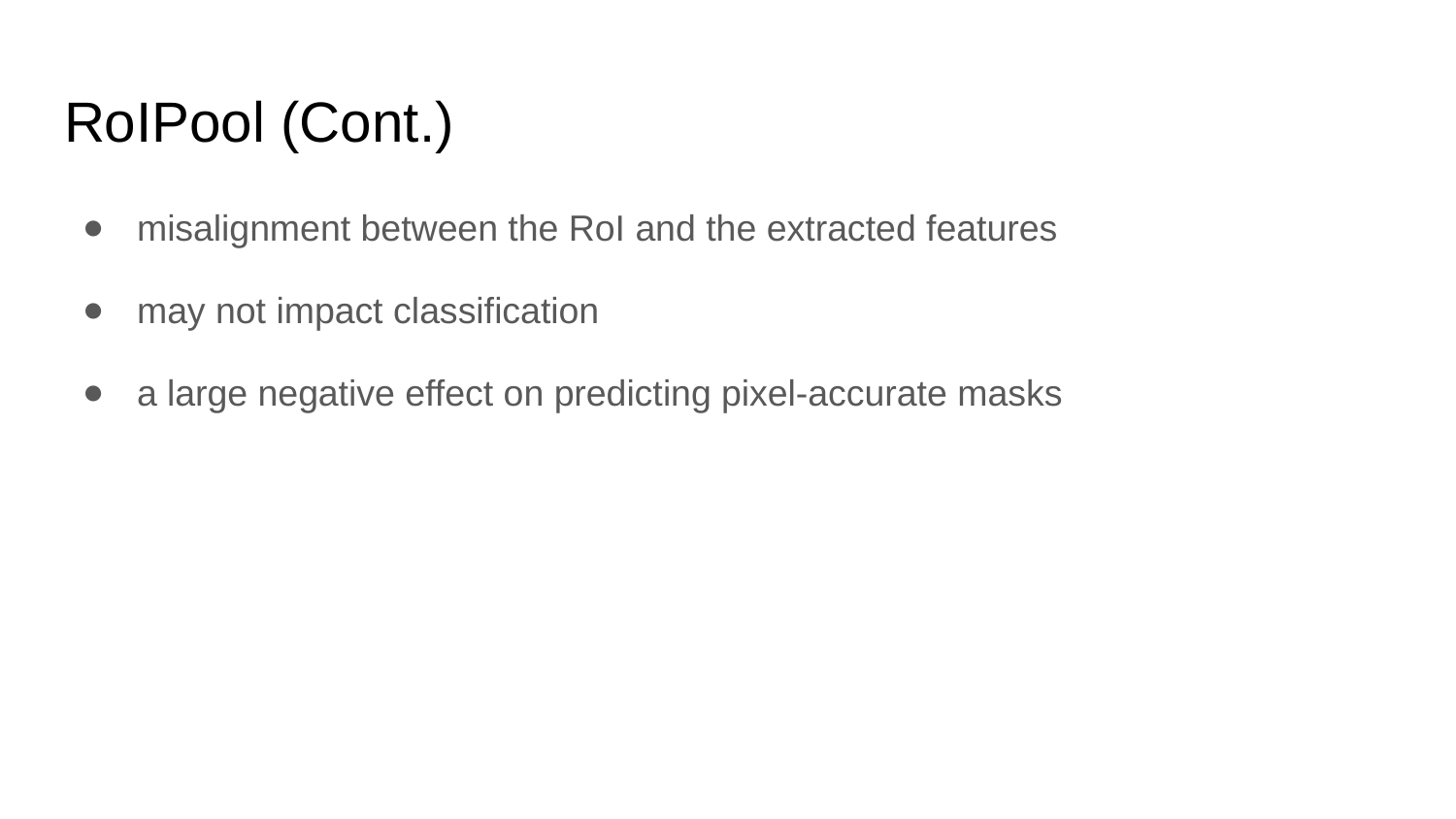

# RoIPool (Cont.)
misalignment between the RoI and the extracted features
may not impact classification
a large negative effect on predicting pixel-accurate masks